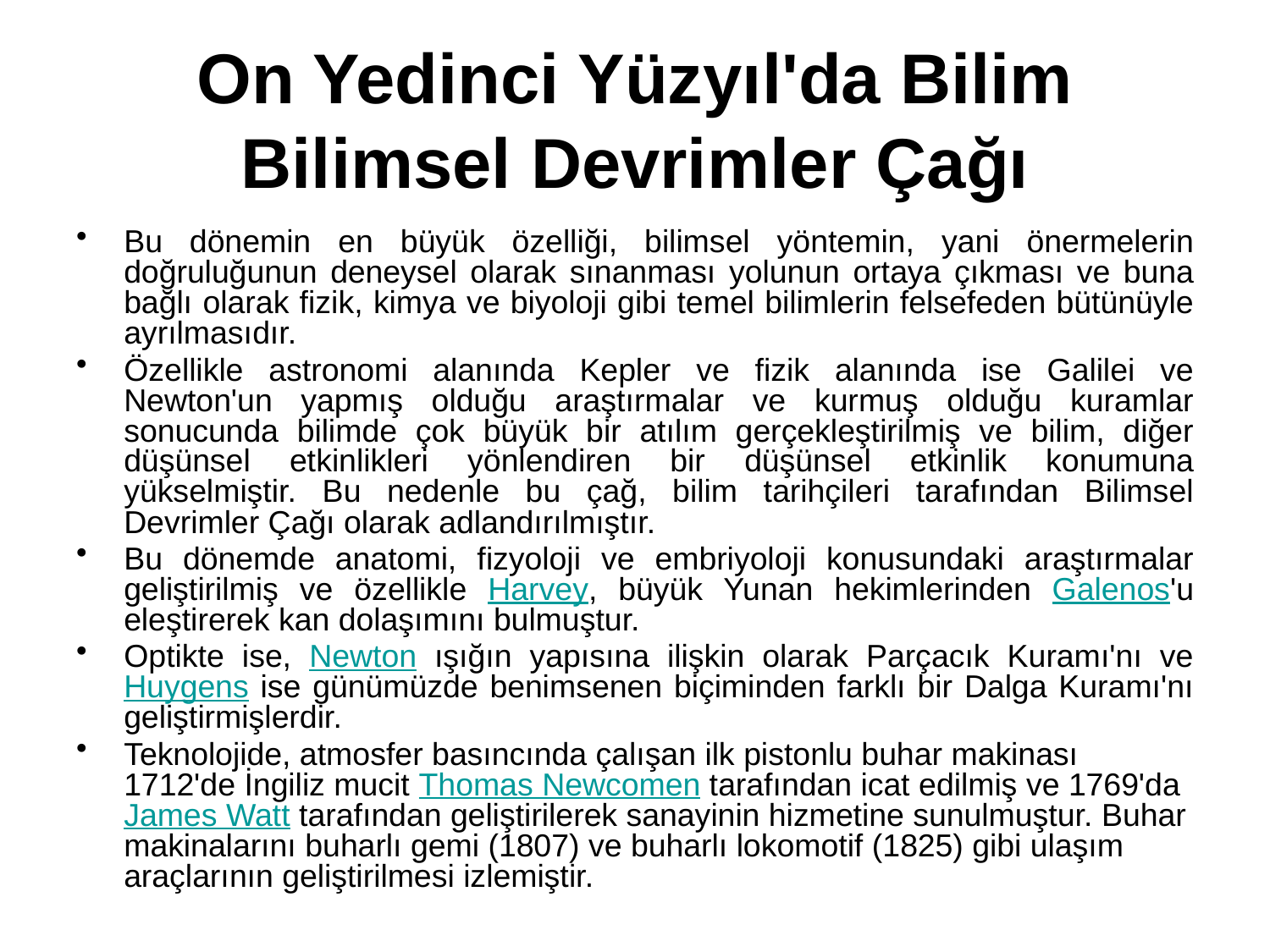

# On Yedinci Yüzyıl'da Bilim Bilimsel Devrimler Çağı
Bu dönemin en büyük özelliği, bilimsel yöntemin, yani önermelerin doğruluğunun deneysel olarak sınanması yolunun ortaya çıkması ve buna bağlı olarak fizik, kimya ve biyoloji gibi temel bilimlerin felsefeden bütünüyle ayrılmasıdır.
Özellikle astronomi alanında Kepler ve fizik alanında ise Galilei ve Newton'un yapmış olduğu araştırmalar ve kurmuş olduğu kuramlar sonucunda bilimde çok büyük bir atılım gerçekleştirilmiş ve bilim, diğer düşünsel etkinlikleri yönlendiren bir düşünsel etkinlik konumuna yükselmiştir. Bu nedenle bu çağ, bilim tarihçileri tarafından Bilimsel Devrimler Çağı olarak adlandırılmıştır.
Bu dönemde anatomi, fizyoloji ve embriyoloji konusundaki araştırmalar geliştirilmiş ve özellikle Harvey, büyük Yunan hekimlerinden Galenos'u eleştirerek kan dolaşımını bulmuştur.
Optikte ise, Newton ışığın yapısına ilişkin olarak Parçacık Kuramı'nı ve Huygens ise günümüzde benimsenen biçiminden farklı bir Dalga Kuramı'nı geliştirmişlerdir.
Teknolojide, atmosfer basıncında çalışan ilk pistonlu buhar makinası 1712'de İngiliz mucit Thomas Newcomen tarafından icat edilmiş ve 1769'da James Watt tarafından geliştirilerek sanayinin hizmetine sunulmuştur. Buhar makinalarını buharlı gemi (1807) ve buharlı lokomotif (1825) gibi ulaşım araçlarının geliştirilmesi izlemiştir.